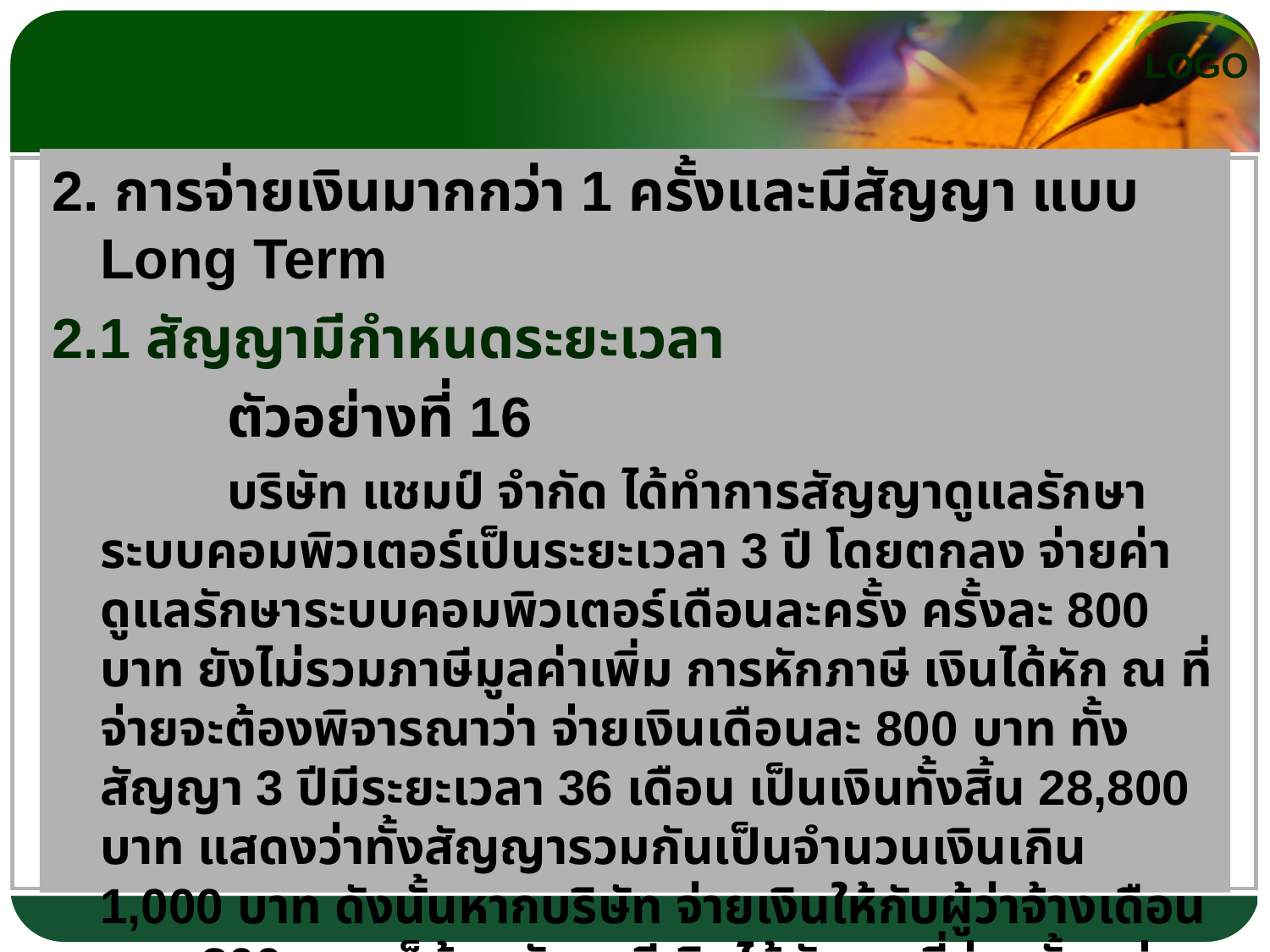

2. การจ่ายเงินมากกว่า 1 ครั้งและมีสัญญา แบบ Long Term
2.1 สัญญามีกำหนดระยะเวลา
		ตัวอย่างที่ 16
		บริษัท แชมป์ จำกัด ได้ทำการสัญญาดูแลรักษาระบบคอมพิวเตอร์เป็นระยะเวลา 3 ปี โดยตกลง จ่ายค่าดูแลรักษาระบบคอมพิวเตอร์เดือนละครั้ง ครั้งละ 800 บาท ยังไม่รวมภาษีมูลค่าเพิ่ม การหักภาษี เงินได้หัก ณ ที่จ่ายจะต้องพิจารณาว่า จ่ายเงินเดือนละ 800 บาท ทั้งสัญญา 3 ปีมีระยะเวลา 36 เดือน เป็นเงินทั้งสิ้น 28,800 บาท แสดงว่าทั้งสัญญารวมกันเป็นจำนวนเงินเกิน 1,000 บาท ดังนั้นหากบริษัท จ่ายเงินให้กับผู้ว่าจ้างเดือนแรก 800 บาท ก็ต้องหักภาษีเงินได้หัก ณ ที่จ่ายตั้งแต่การจ่ายเงินเดือนแรก และทุกเดือนถึงแม้ว่าการจ่ายต่อครั้งไม่ถึง 1,000 บาทก็ตาม